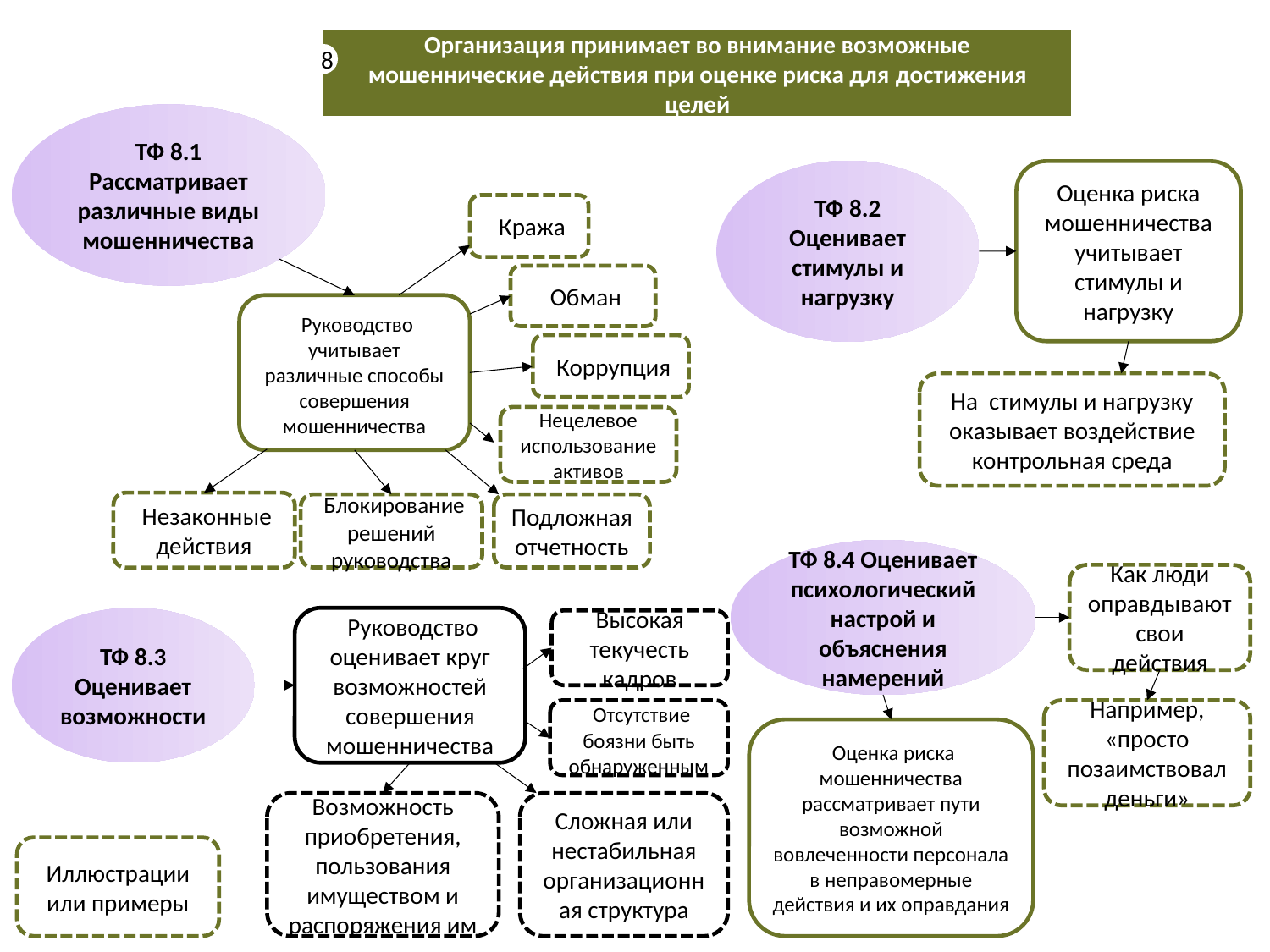

Организация принимает во внимание возможные мошеннические действия при оценке риска для достижения целей
8
ТФ 8.1 Рассматривает различные виды мошенничества
 Кража
 Обман
 Руководство учитывает различные способы совершения мошенничества
 Коррупция
Нецелевое использование активов
 Незаконные действия
 Блокирование решений руководства
Подложная отчетность
ТФ 8.2
Оценивает стимулы и нагрузку
Оценка риска мошенничества учитывает стимулы и нагрузку
На  стимулы и нагрузку оказывает воздействие контрольная среда
ТФ 8.4 Оценивает психологический настрой и объяснения намерений
Как люди оправдывают свои действия
ТФ 8.3 Оценивает возможности
 Руководство оценивает круг возможностей совершения мошенничества
Высокая текучесть кадров
 Отсутствие боязни быть обнаруженным
Возможность приобретения, пользования имуществом и распоряжения им
Сложная или нестабильная организационная структура
Например, «просто позаимствовал деньги»
 Оценка риска мошенничества рассматривает пути возможной вовлеченности персонала в неправомерные действия и их оправдания
Иллюстрации или примеры